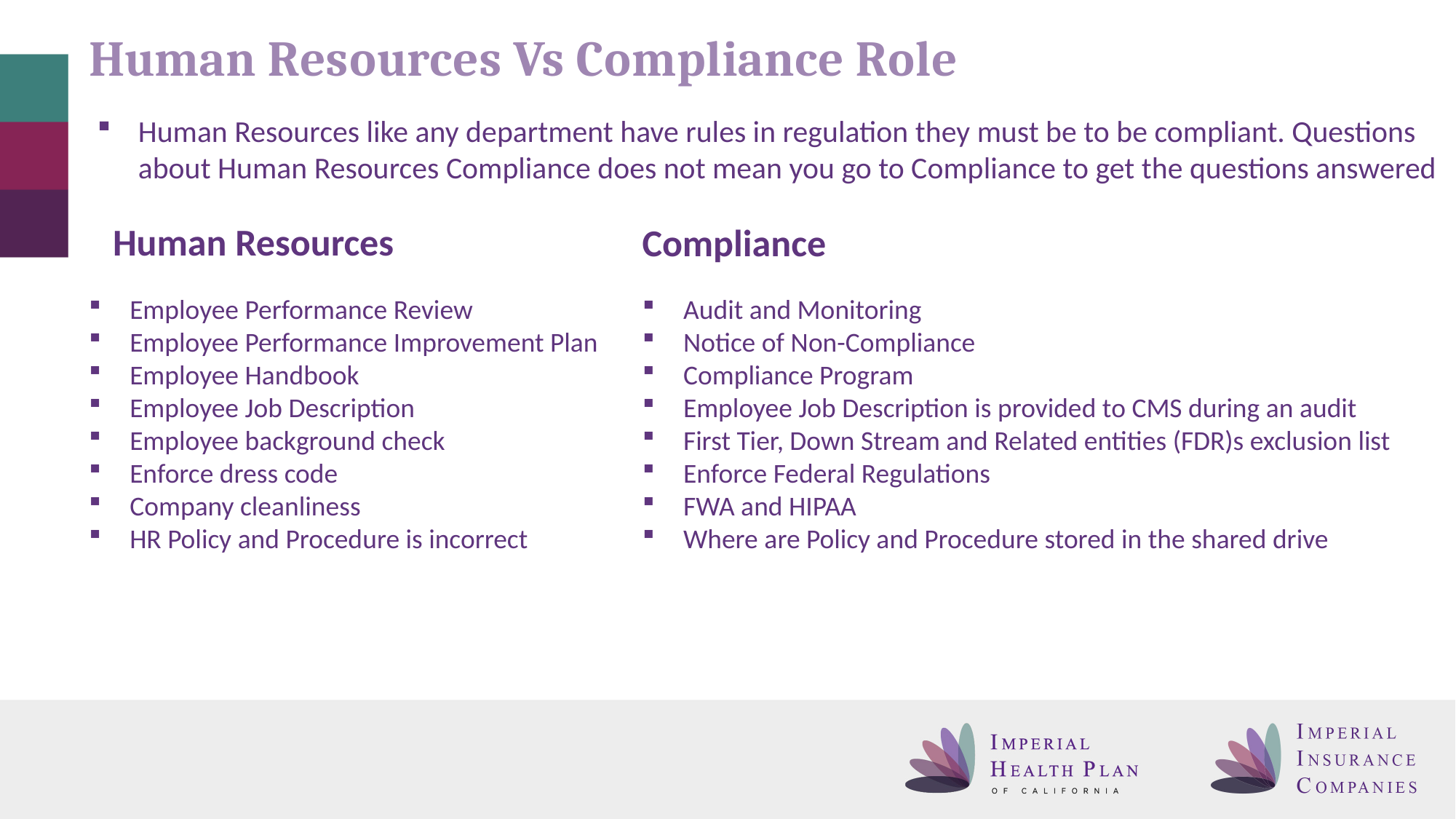

# Human Resources Vs Compliance Role
Human Resources like any department have rules in regulation they must be to be compliant. Questions about Human Resources Compliance does not mean you go to Compliance to get the questions answered
Human Resources
Compliance
Employee Performance Review
Employee Performance Improvement Plan
Employee Handbook
Employee Job Description
Employee background check
Enforce dress code
Company cleanliness
HR Policy and Procedure is incorrect

Audit and Monitoring
Notice of Non-Compliance
Compliance Program
Employee Job Description is provided to CMS during an audit
First Tier, Down Stream and Related entities (FDR)s exclusion list
Enforce Federal Regulations
FWA and HIPAA
Where are Policy and Procedure stored in the shared drive